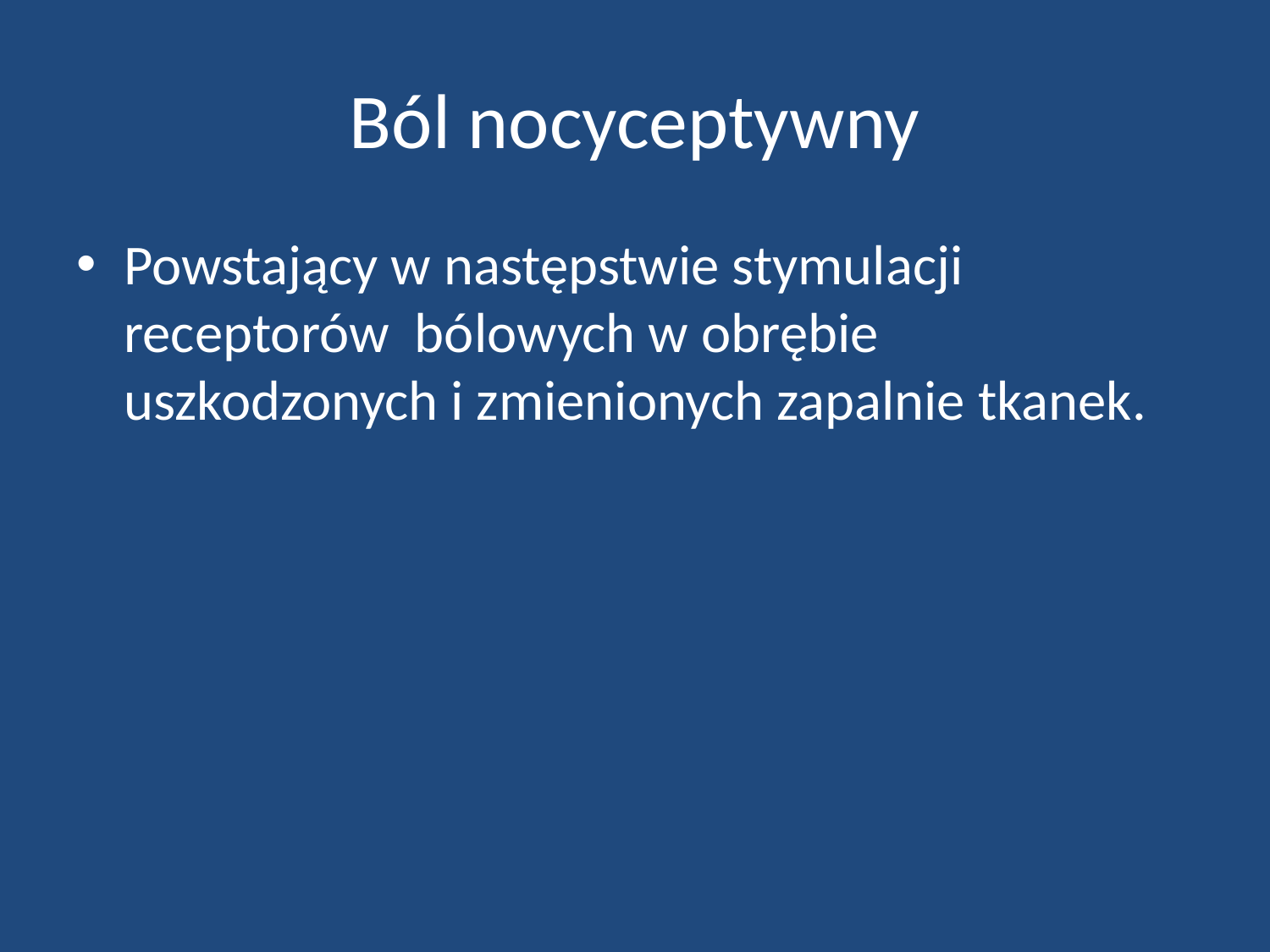

# Ból nocyceptywny
Powstający w następstwie stymulacji receptorów  bólowych w obrębie uszkodzonych i zmienionych zapalnie tkanek.